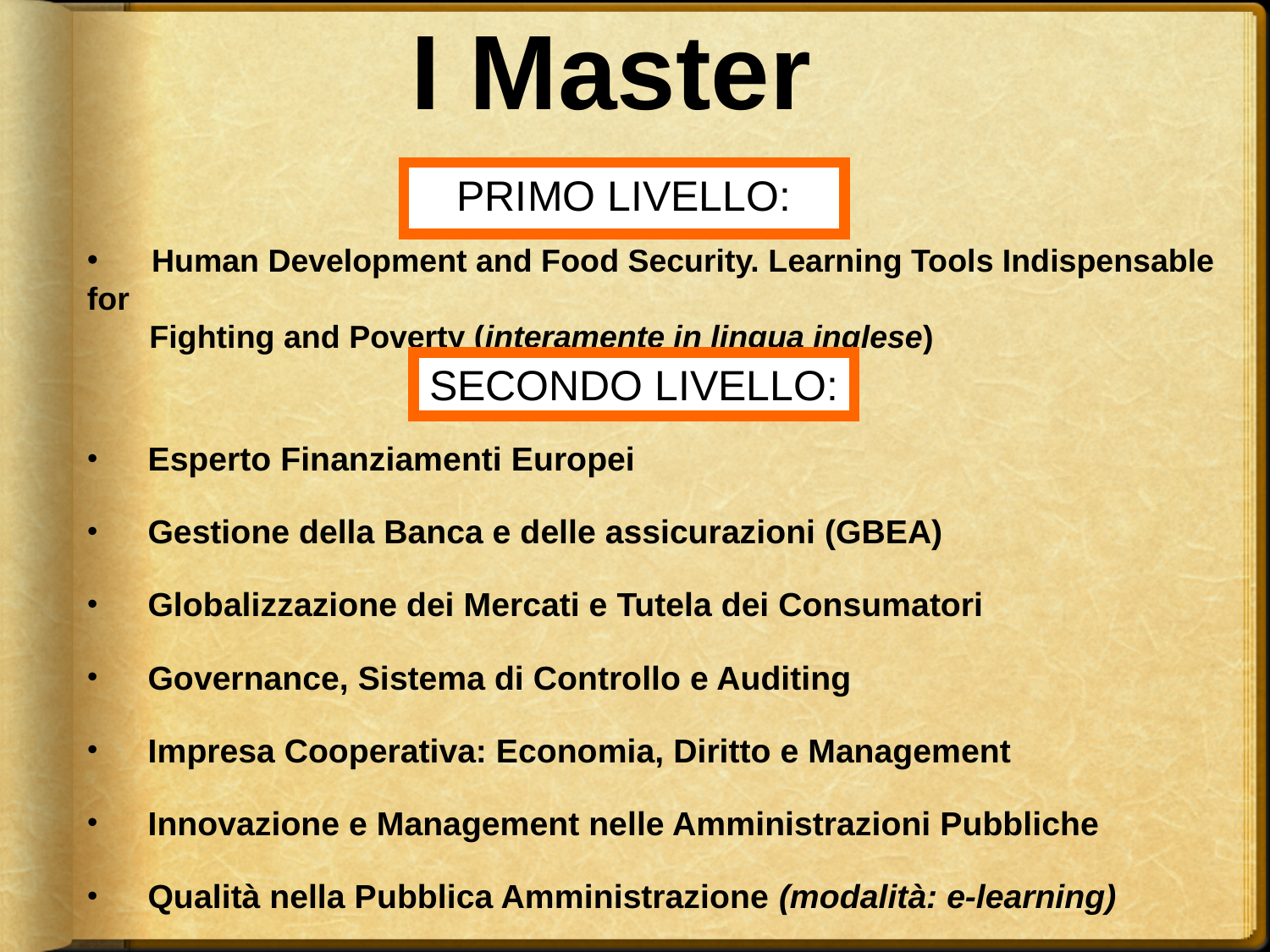

# I Master
PRIMO LIVELLO:
      Human Development and Food Security. Learning Tools Indispensable for
       Fighting and Poverty (interamente in lingua inglese)
SECONDO LIVELLO:
Esperto Finanziamenti Europei
Gestione della Banca e delle assicurazioni (GBEA)
Globalizzazione dei Mercati e Tutela dei Consumatori
Governance, Sistema di Controllo e Auditing
Impresa Cooperativa: Economia, Diritto e Management
Innovazione e Management nelle Amministrazioni Pubbliche
Qualità nella Pubblica Amministrazione (modalità: e-learning)